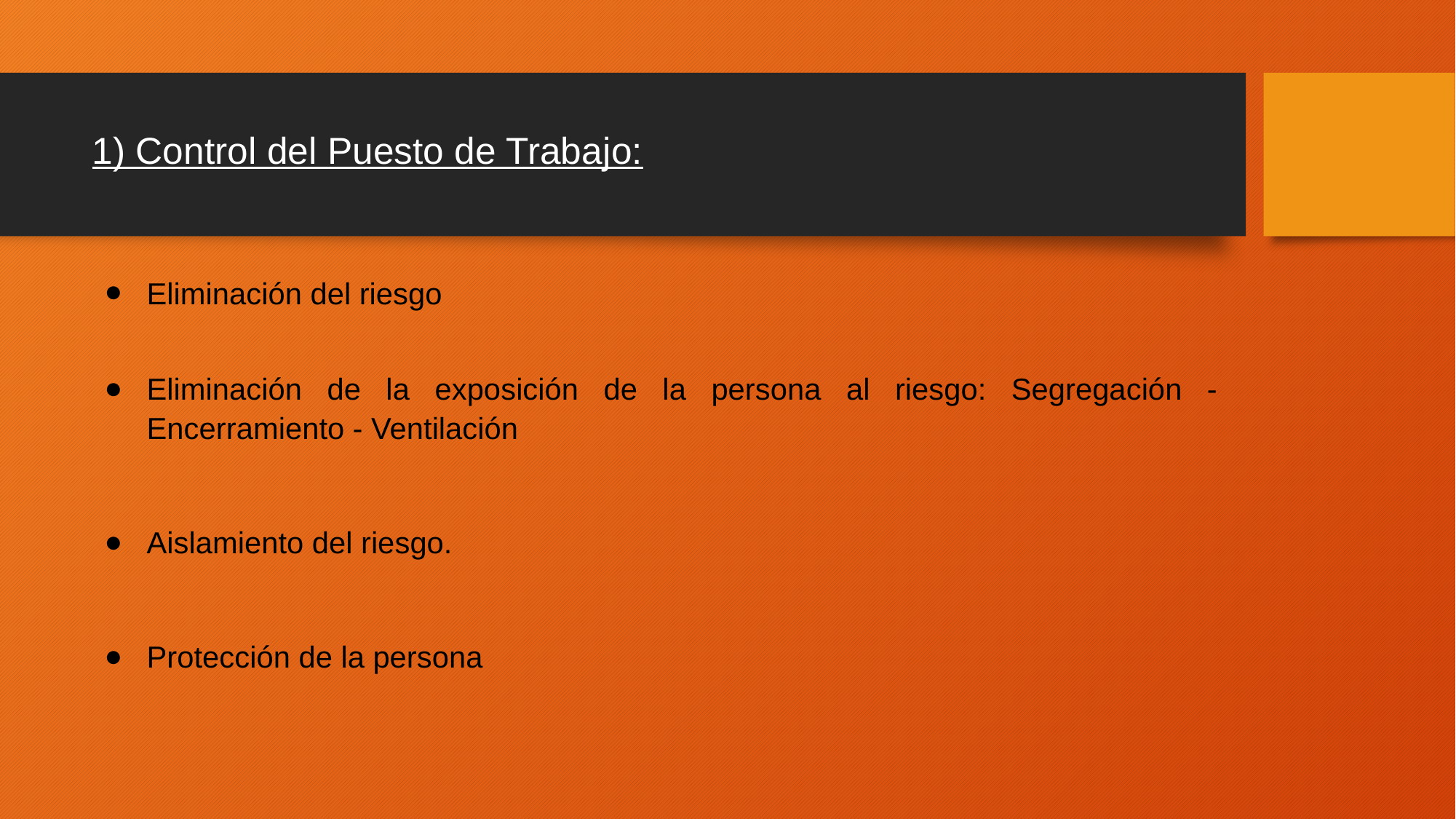

# 1) Control del Puesto de Trabajo:

Eliminación del riesgo

Eliminación de la exposición de la persona al riesgo: Segregación - Encerramiento - Ventilación

Aislamiento del riesgo.

Protección de la persona